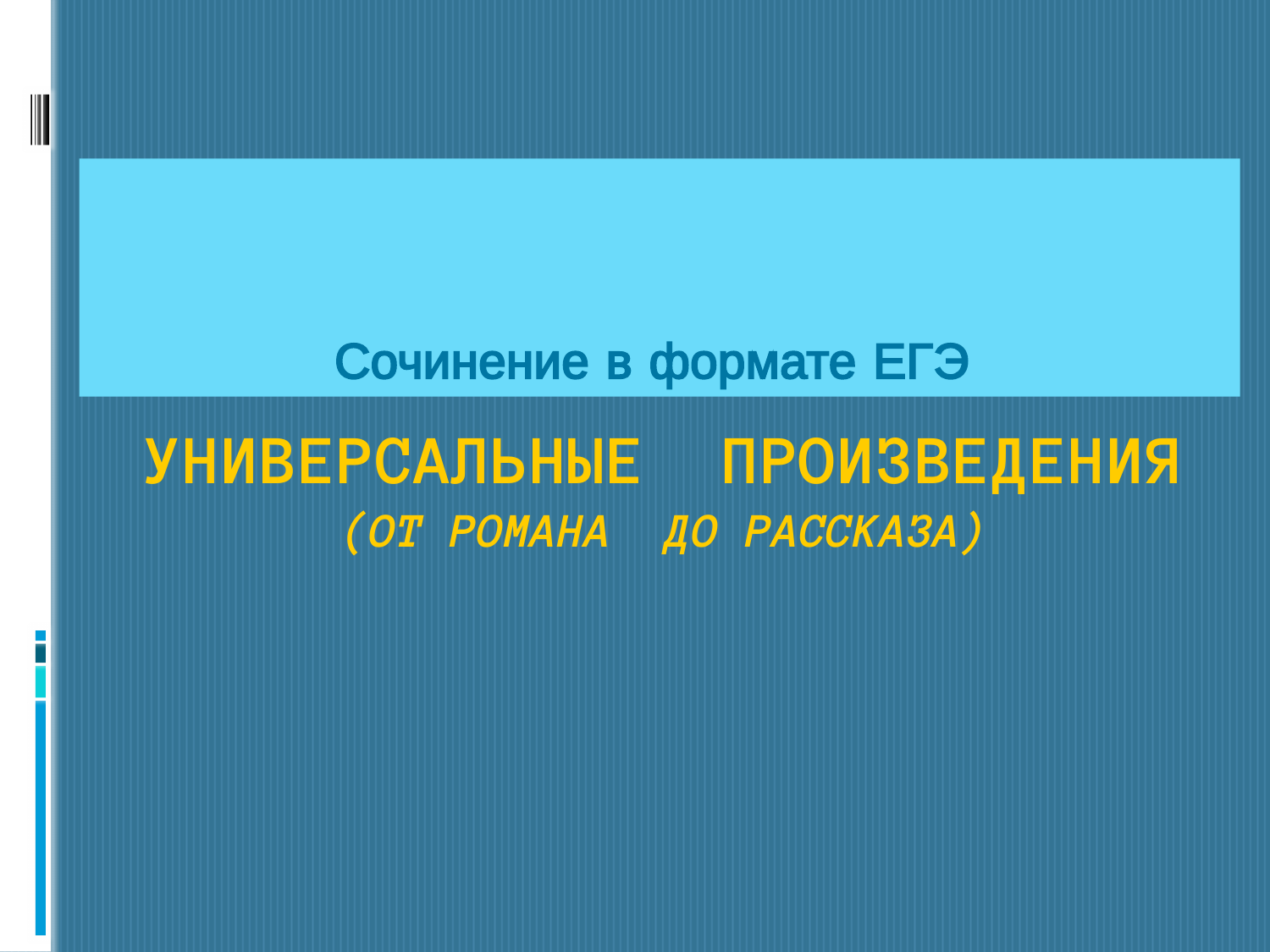

Сочинение в формате ЕГЭ

# Универсальные  произведения (от романа  до рассказа)